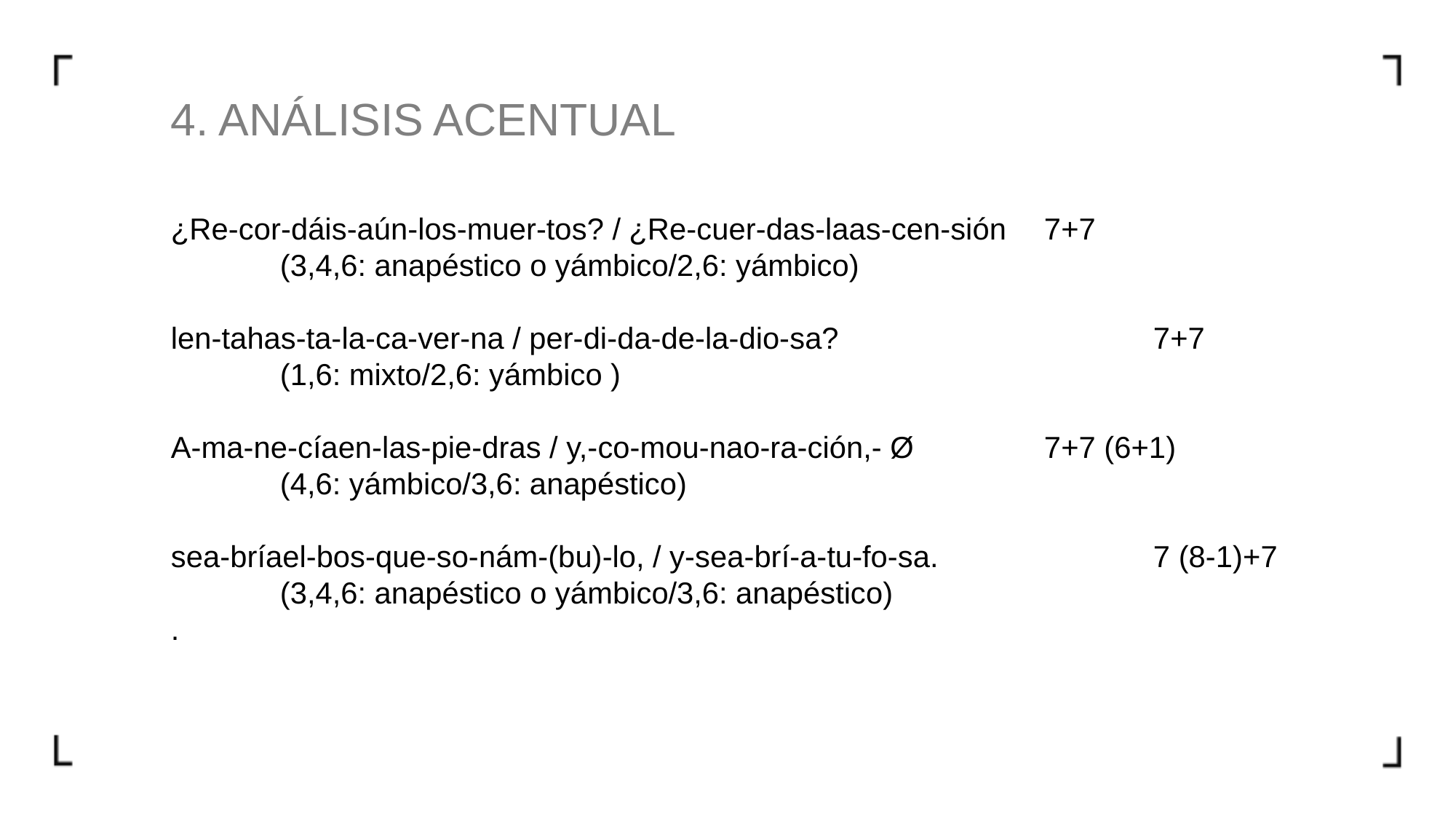

4. ANÁLISIS ACENTUAL

¿Re-cor-dáis-aún-los-muer-tos? / ¿Re-cuer-das-laas-cen-sión	7+7
	(3,4,6: anapéstico o yámbico/2,6: yámbico)

len-tahas-ta-la-ca-ver-na / per-di-da-de-la-dio-sa? 			7+7
	(1,6: mixto/2,6: yámbico )

A-ma-ne-cíaen-las-pie-dras / y,-co-mou-nao-ra-ción,- Ø		7+7 (6+1)
	(4,6: yámbico/3,6: anapéstico)

sea-bríael-bos-que-so-nám-(bu)-lo, / y-sea-brí-a-tu-fo-sa. 		7 (8-1)+7
	(3,4,6: anapéstico o yámbico/3,6: anapéstico)
.